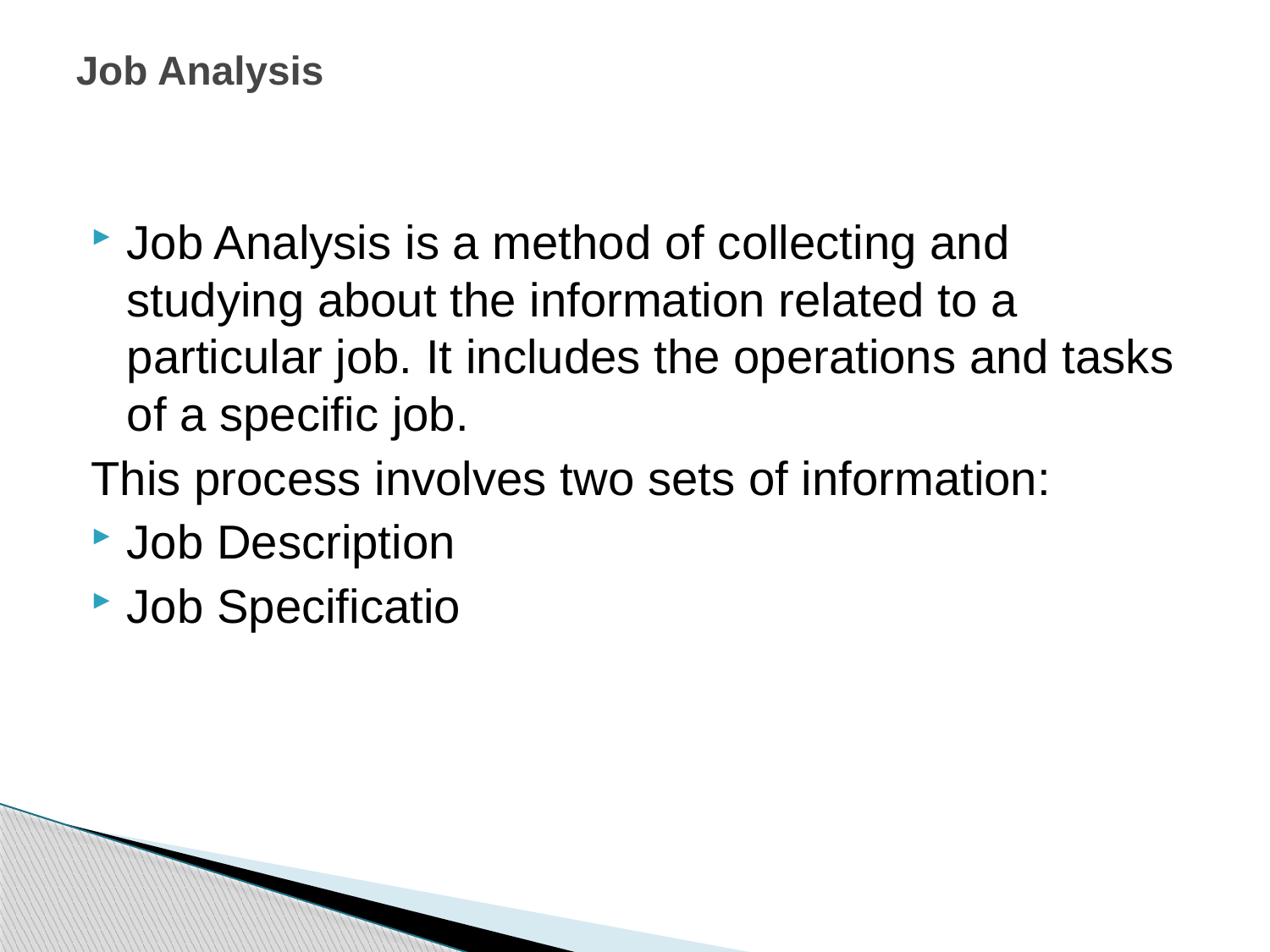

# Job Analysis
Job Analysis is a method of collecting and studying about the information related to a particular job. It includes the operations and tasks of a specific job.
This process involves two sets of information:
Job Description
Job Specificatio